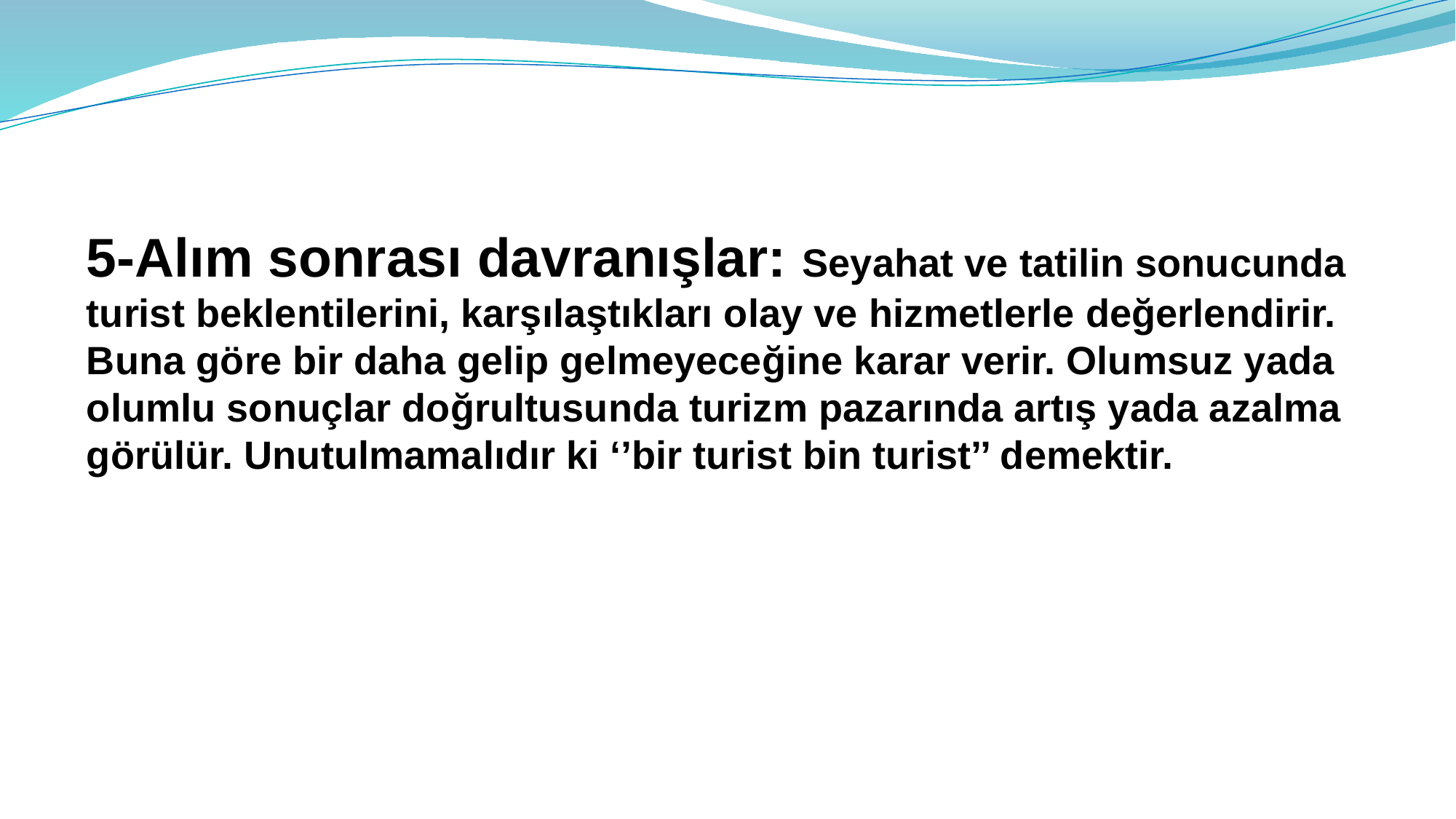

5-Alım sonrası davranışlar: Seyahat ve tatilin sonucunda turist beklentilerini, karşılaştıkları olay ve hizmetlerle değerlendirir. Buna göre bir daha gelip gelmeyeceğine karar verir. Olumsuz yada olumlu sonuçlar doğrultusunda turizm pazarında artış yada azalma görülür. Unutulmamalıdır ki ‘’bir turist bin turist’’ demektir.